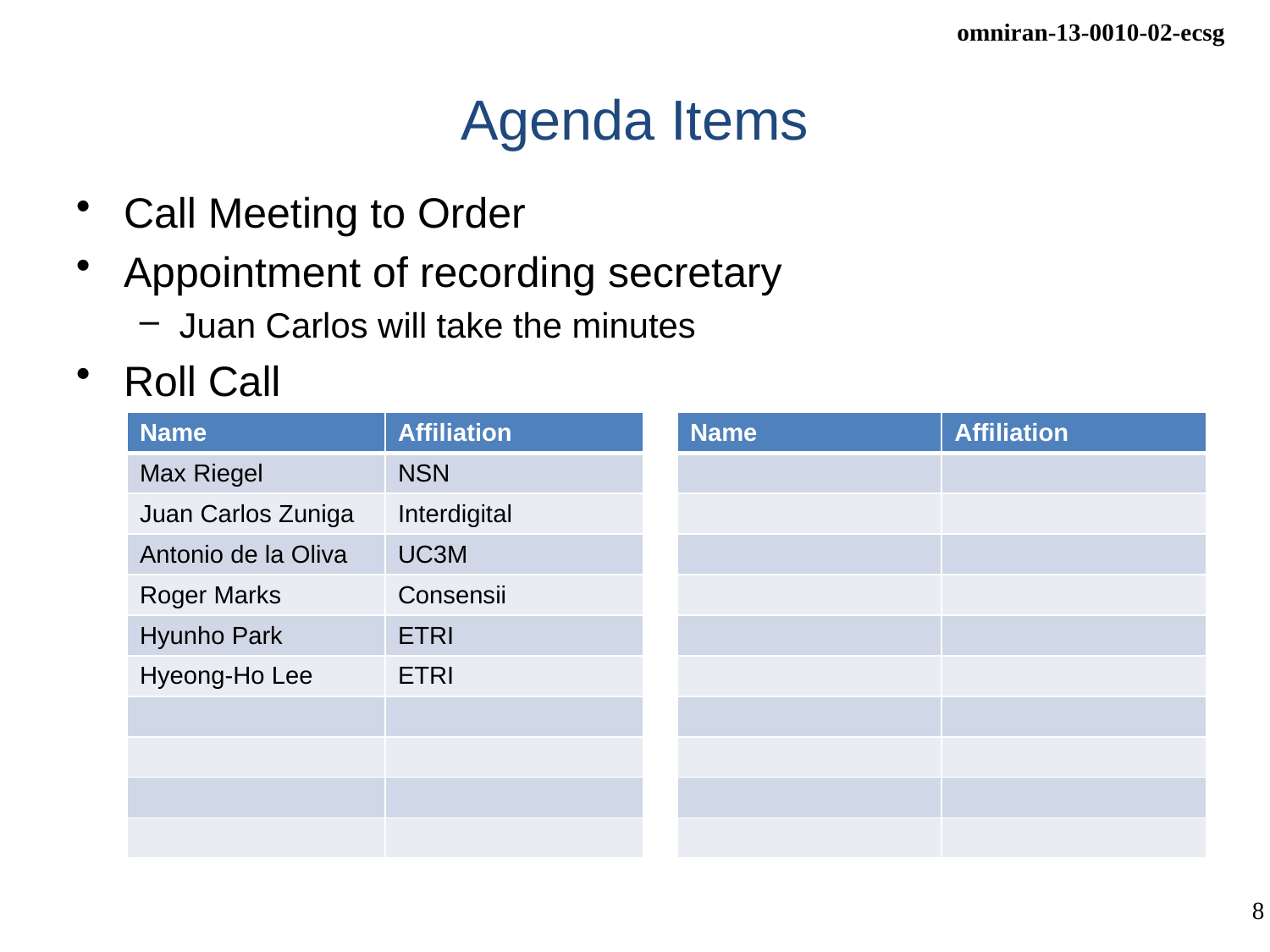

# Agenda Items
Call Meeting to Order
Appointment of recording secretary
Juan Carlos will take the minutes
Roll Call

| Name | Affiliation |  | Name | Affiliation |
| --- | --- | --- | --- | --- |
| Max Riegel | NSN |  |  |  |
| Juan Carlos Zuniga | Interdigital |  |  |  |
| Antonio de la Oliva | UC3M |  |  |  |
| Roger Marks | Consensii |  |  |  |
| Hyunho Park | ETRI |  |  |  |
| Hyeong-Ho Lee | ETRI |  |  |  |
|  |  |  |  |  |
|  |  |  |  |  |
|  |  |  |  |  |
|  |  |  |  |  |